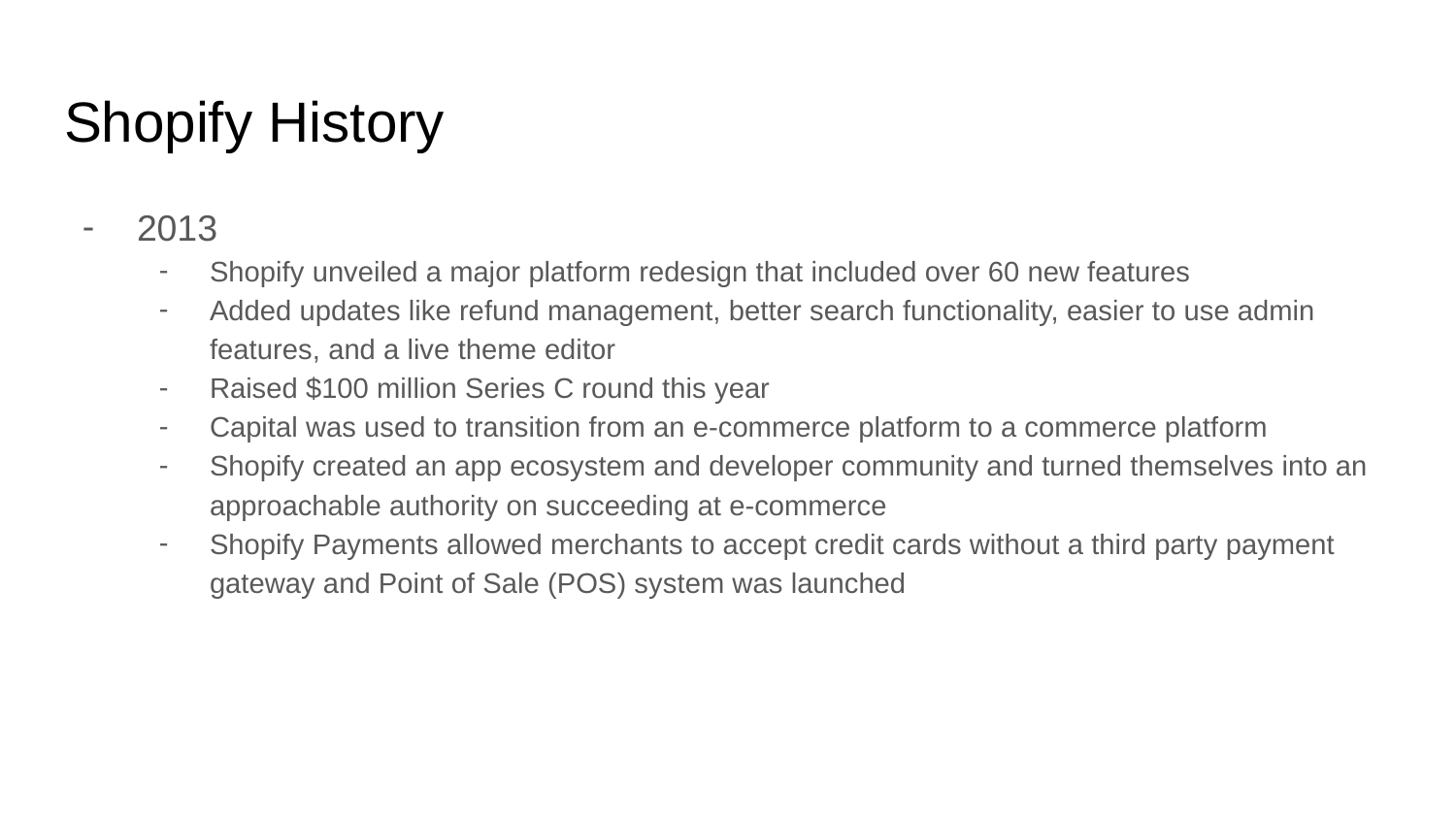

# Shopify History
2013
Shopify unveiled a major platform redesign that included over 60 new features
Added updates like refund management, better search functionality, easier to use admin features, and a live theme editor
Raised $100 million Series C round this year
Capital was used to transition from an e-commerce platform to a commerce platform
Shopify created an app ecosystem and developer community and turned themselves into an approachable authority on succeeding at e-commerce
Shopify Payments allowed merchants to accept credit cards without a third party payment gateway and Point of Sale (POS) system was launched